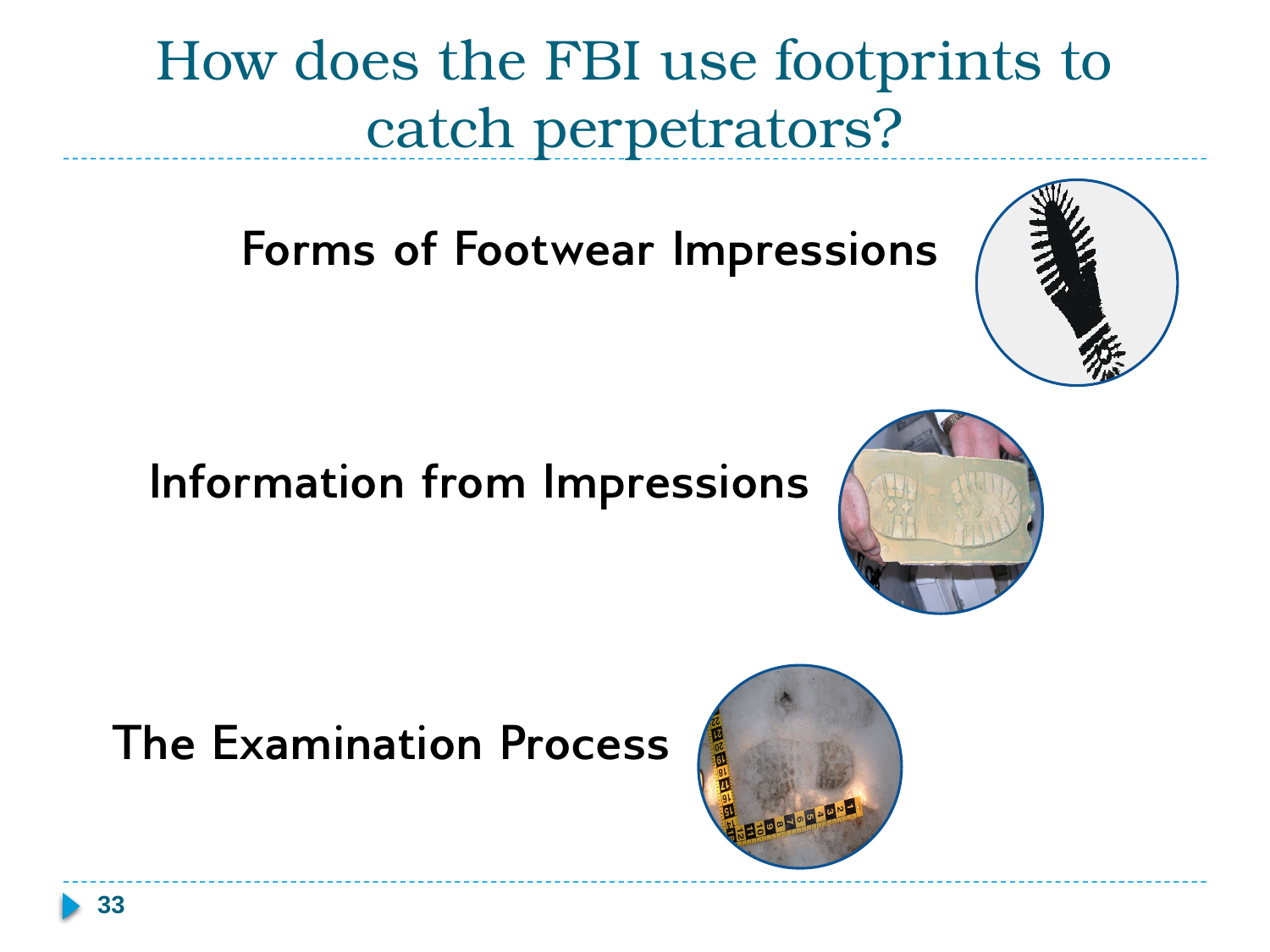

# How does the FBI use footprints to catch perpetrators?

Forms of Footwear Impressions

Information from Impressions

The Examination Process
33